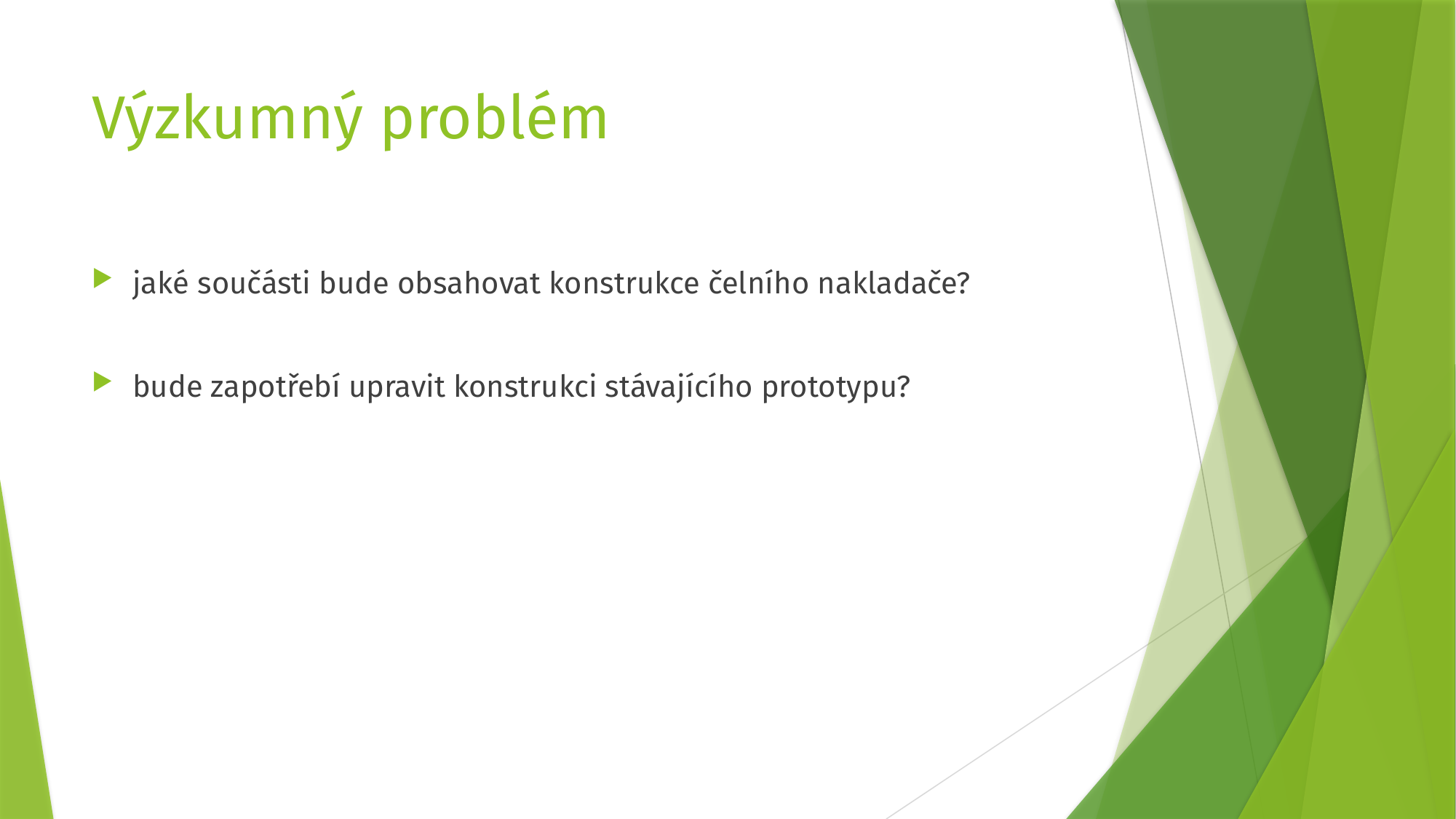

# Výzkumný problém
jaké součásti bude obsahovat konstrukce čelního nakladače?

bude zapotřebí upravit konstrukci stávajícího prototypu?